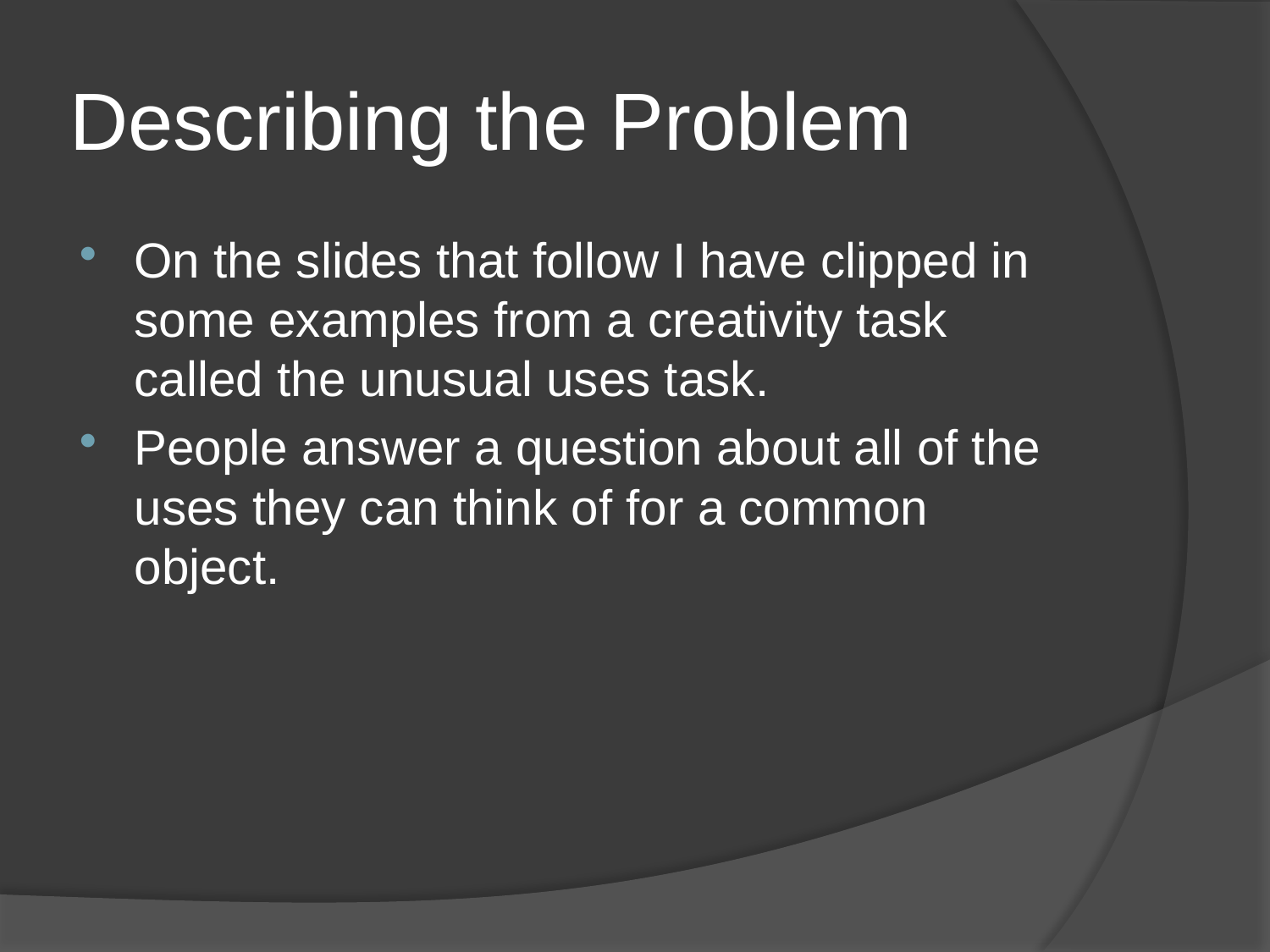

# Describing the Problem
On the slides that follow I have clipped in some examples from a creativity task called the unusual uses task.
People answer a question about all of the uses they can think of for a common object.